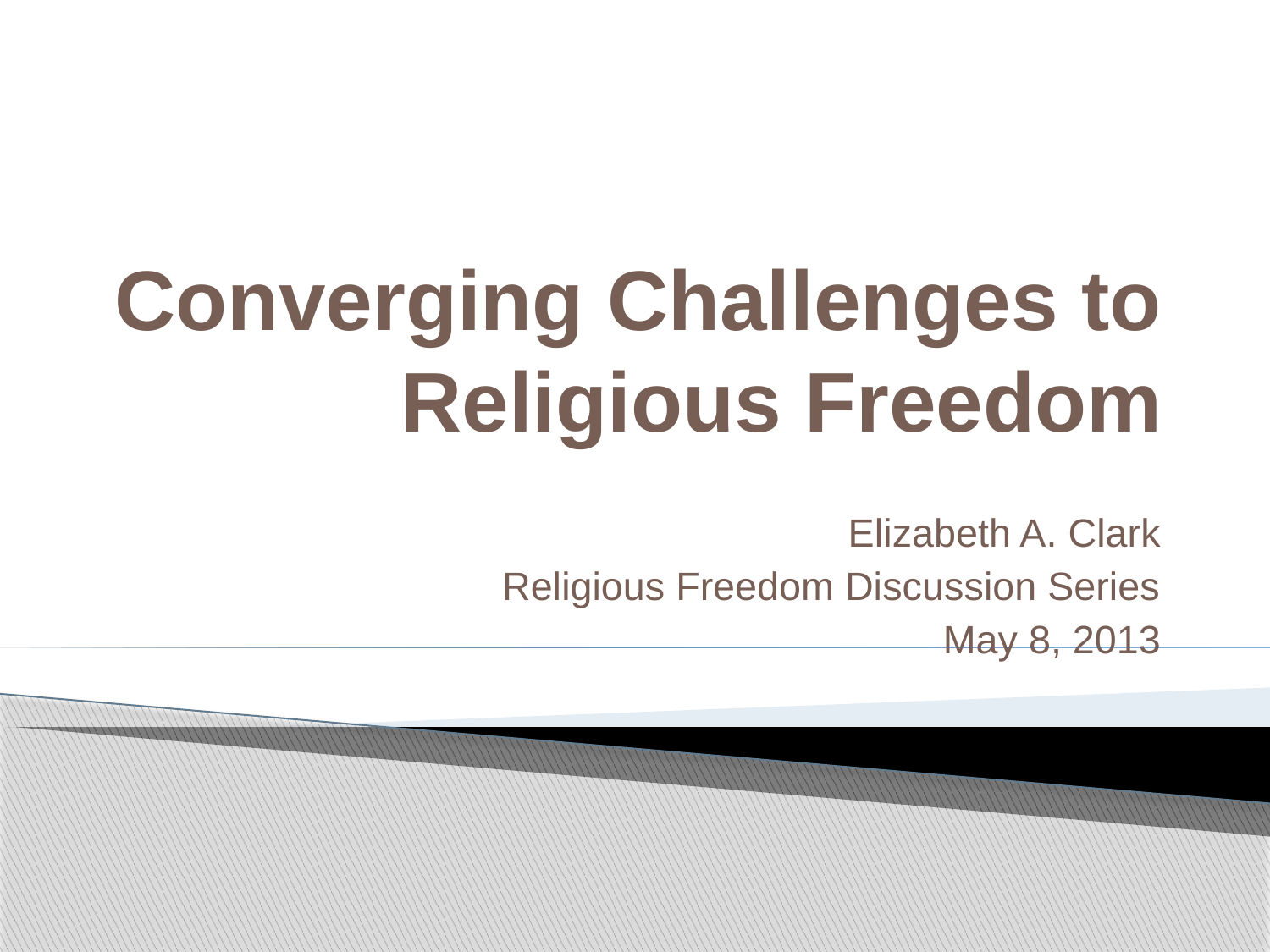

# Converging Challenges to Religious Freedom
Elizabeth A. Clark
Religious Freedom Discussion Series
May 8, 2013